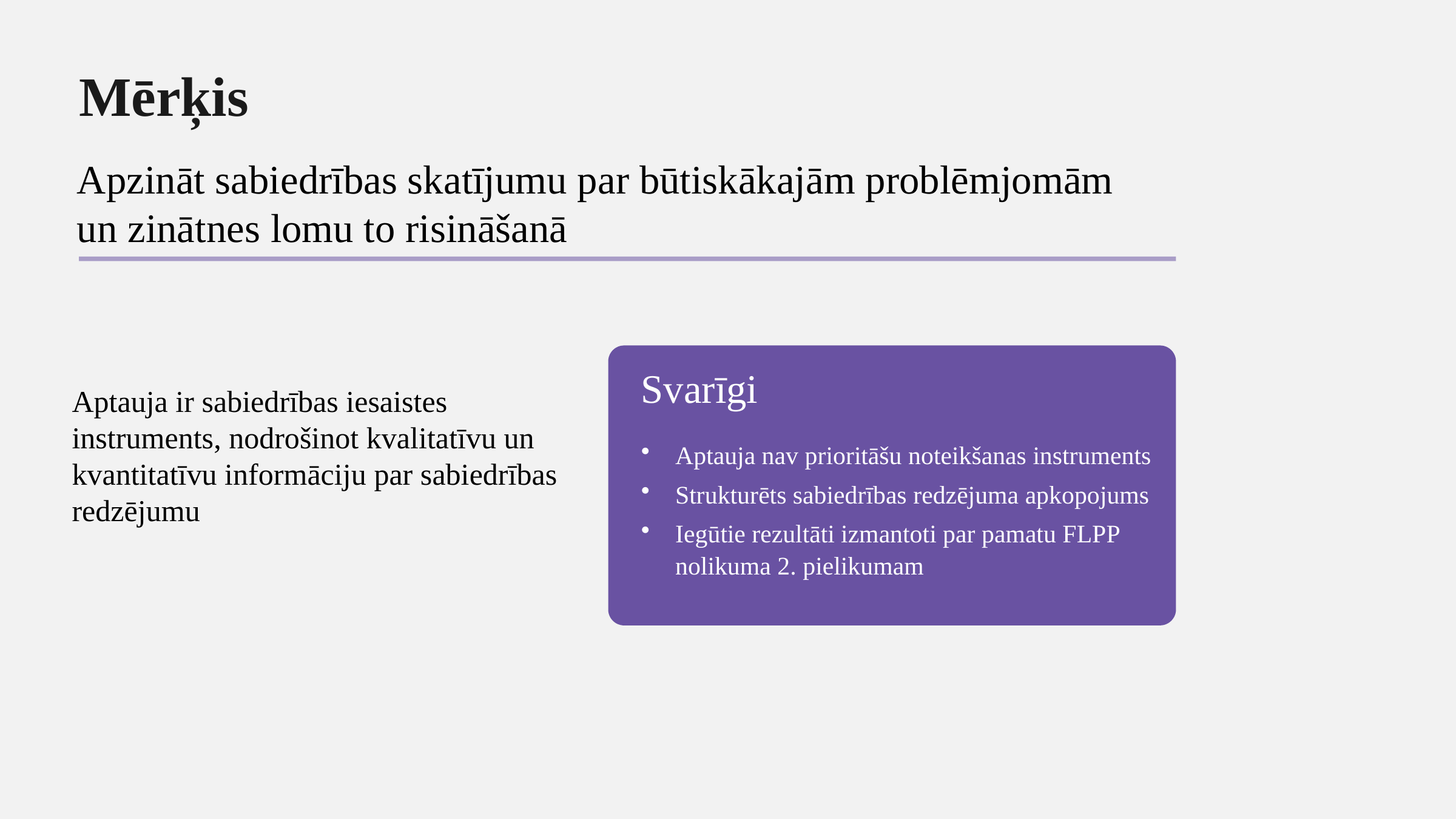

Mērķis
Apzināt sabiedrības skatījumu par būtiskākajām problēmjomām
un zinātnes lomu to risināšanā

Aptauja ir sabiedrības iesaistes instruments, nodrošinot kvalitatīvu un kvantitatīvu informāciju par sabiedrības redzējumu
Svarīgi

Aptauja nav prioritāšu noteikšanas instruments
Strukturēts sabiedrības redzējuma apkopojums
Iegūtie rezultāti izmantoti par pamatu FLPP nolikuma 2. pielikumam